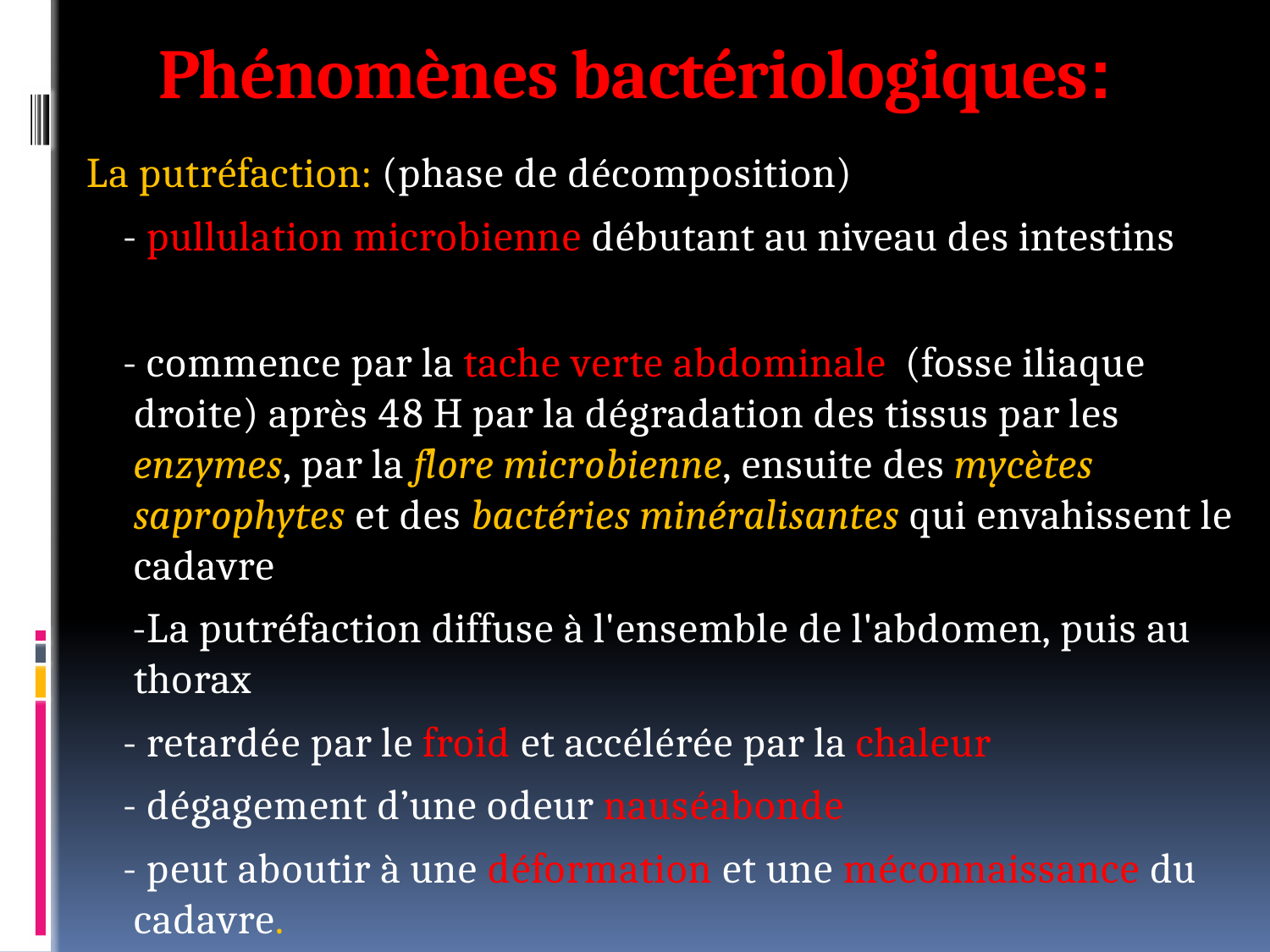

# Phénomènes bactériologiques:
La putréfaction: (phase de décomposition)
    - pullulation microbienne débutant au niveau des intestins

    - commence par la tache verte abdominale  (fosse iliaque droite) après 48 H par la dégradation des tissus par les enzymes, par la flore microbienne, ensuite des mycètes saprophytes et des bactéries minéralisantes qui envahissent le cadavre
     -La putréfaction diffuse à l'ensemble de l'abdomen, puis au thorax
    - retardée par le froid et accélérée par la chaleur
    - dégagement d’une odeur nauséabonde
    - peut aboutir à une déformation et une méconnaissance du cadavre.